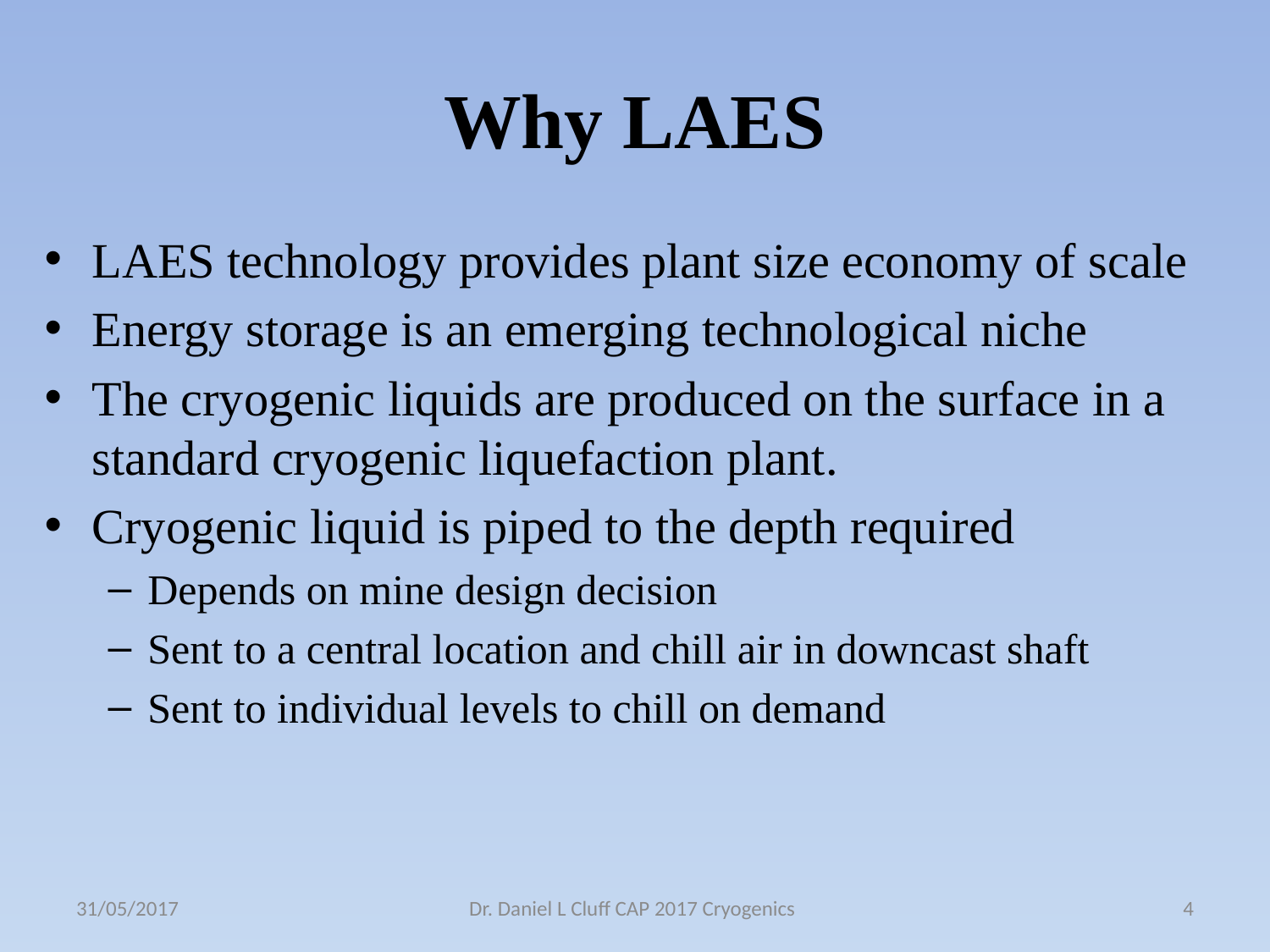

# Why LAES
LAES technology provides plant size economy of scale
Energy storage is an emerging technological niche
The cryogenic liquids are produced on the surface in a standard cryogenic liquefaction plant.
Cryogenic liquid is piped to the depth required
Depends on mine design decision
Sent to a central location and chill air in downcast shaft
Sent to individual levels to chill on demand

31/05/2017
Dr. Daniel L Cluff CAP 2017 Cryogenics
4